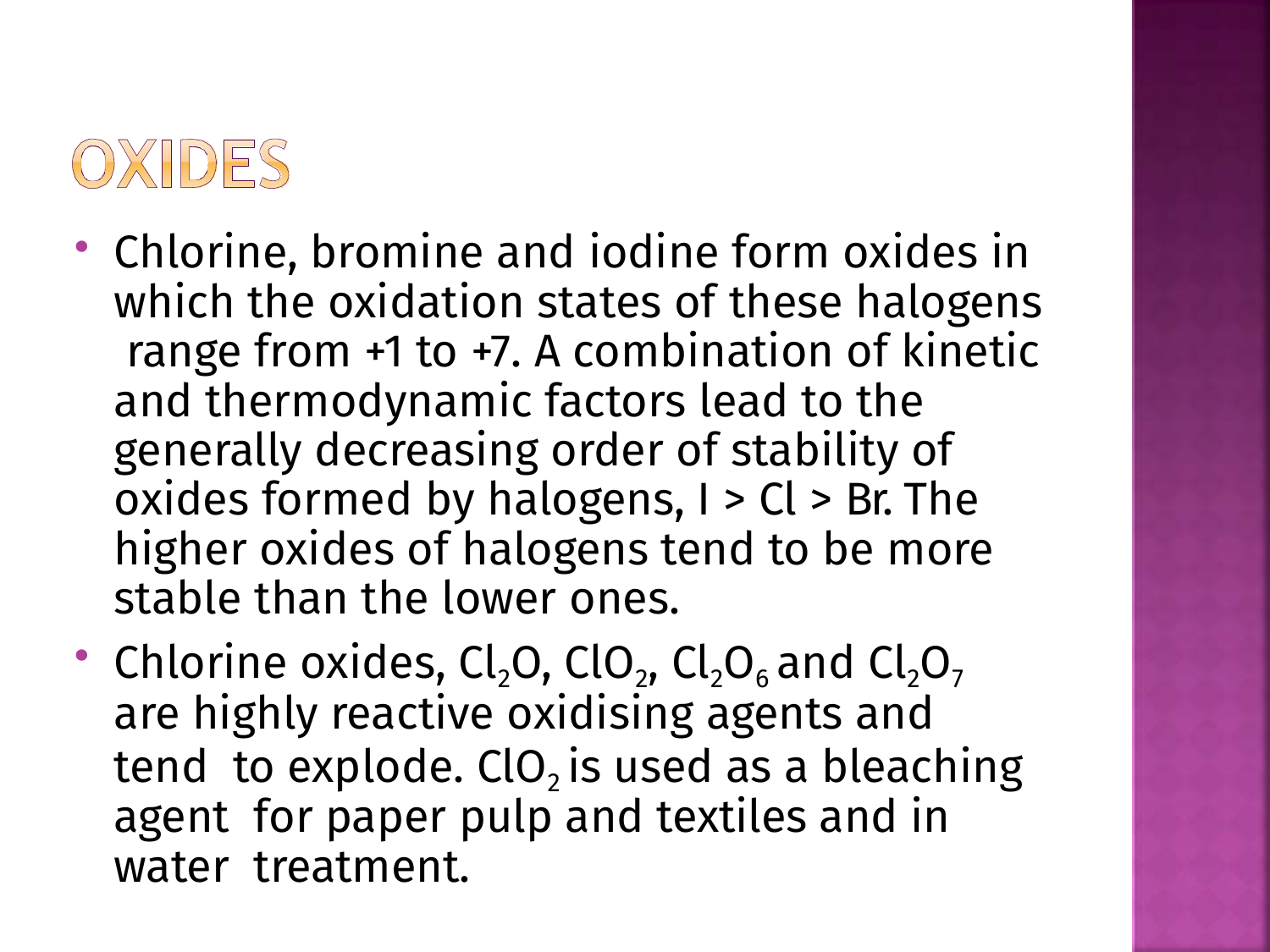

Chlorine, bromine and iodine form oxides in  which the oxidation states of these halogens  range from +1 to +7. A combination of kinetic  and thermodynamic factors lead to the  generally decreasing order of stability of  oxides formed by halogens, I > Cl > Br. The  higher oxides of halogens tend to be more  stable than the lower ones.
Chlorine oxides, Cl2O, ClO2, Cl2O6 and Cl2O7  are highly reactive oxidising agents and tend  to explode. ClO2 is used as a bleaching agent  for paper pulp and textiles and in water  treatment.